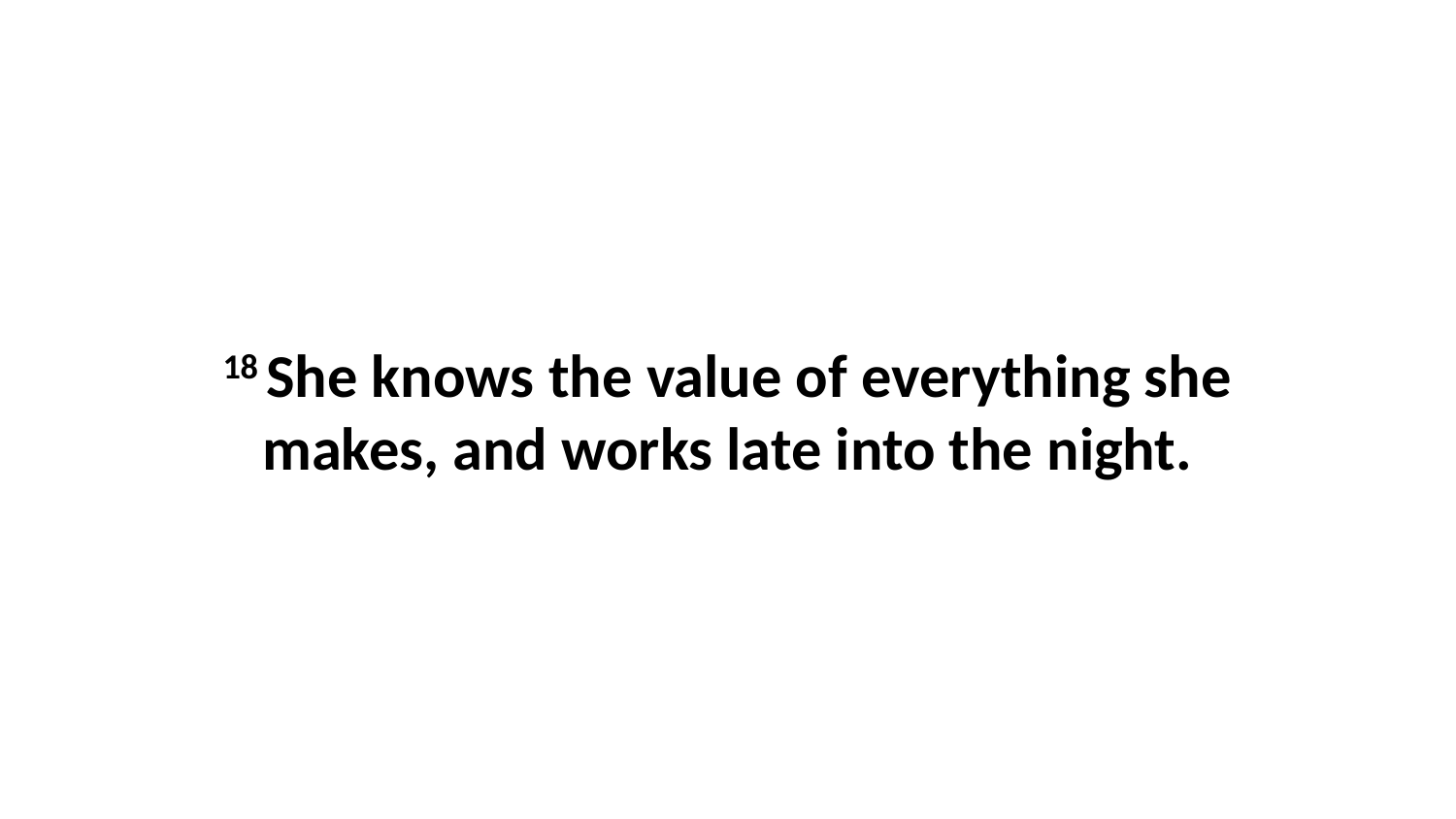

18 She knows the value of everything she makes, and works late into the night.